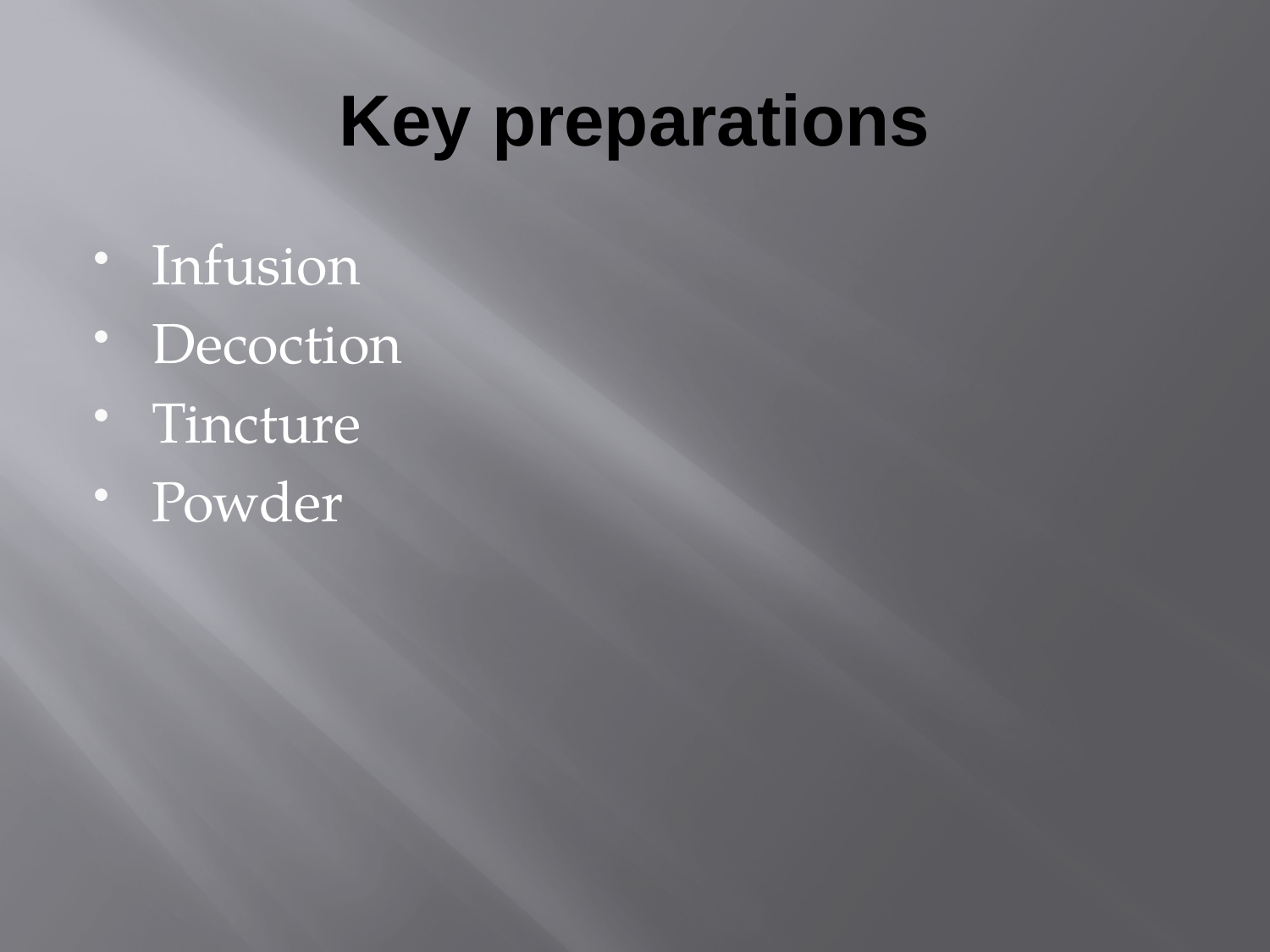

# Key preparations
Infusion
Decoction
Tincture
Powder